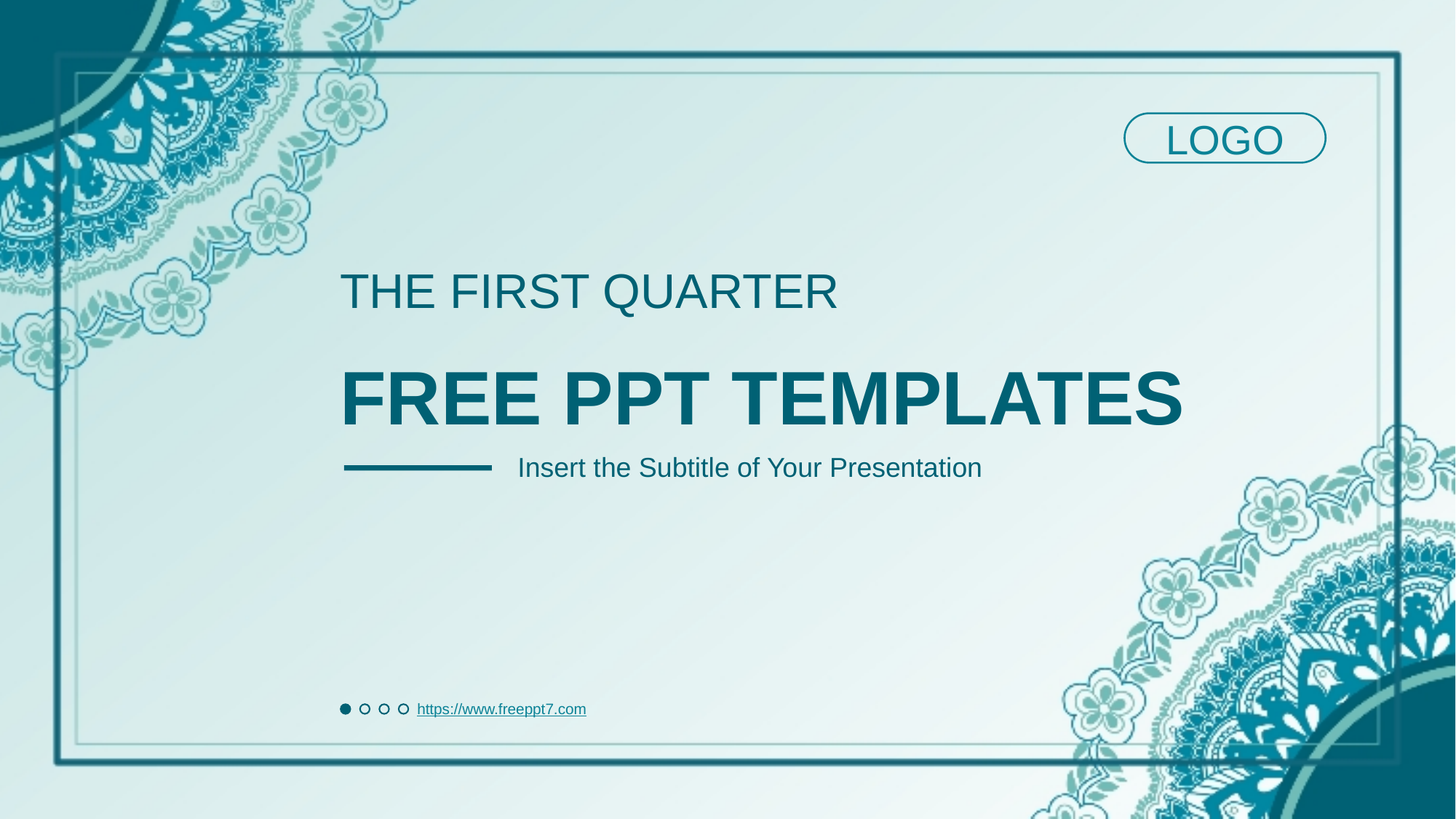

LOGO
THE FIRST QUARTER
FREE PPT TEMPLATES
Insert the Subtitle of Your Presentation

https://www.freeppt7.com